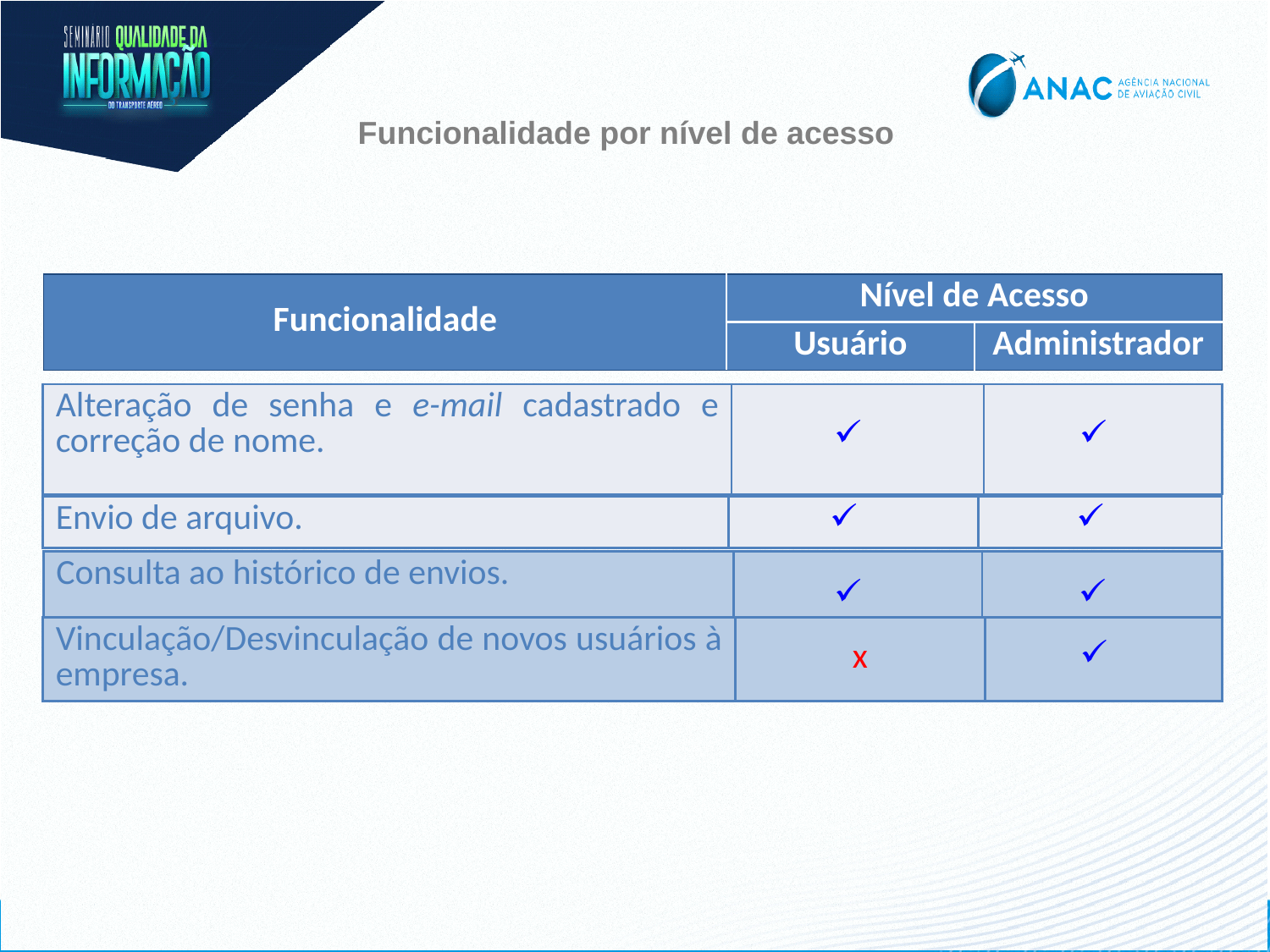

Funcionalidade por nível de acesso
| Funcionalidade | Nível de Acesso |  |
| --- | --- | --- |
|  | Usuário | Administrador |
| Alteração de senha e e-mail cadastrado e correção de nome. |  |  |
| --- | --- | --- |
| Envio de arquivo. |  |  |
| --- | --- | --- |
| Consulta ao histórico de envios. |  |  |
| --- | --- | --- |
| Vinculação/Desvinculação de novos usuários à empresa. | x |  |
| --- | --- | --- |